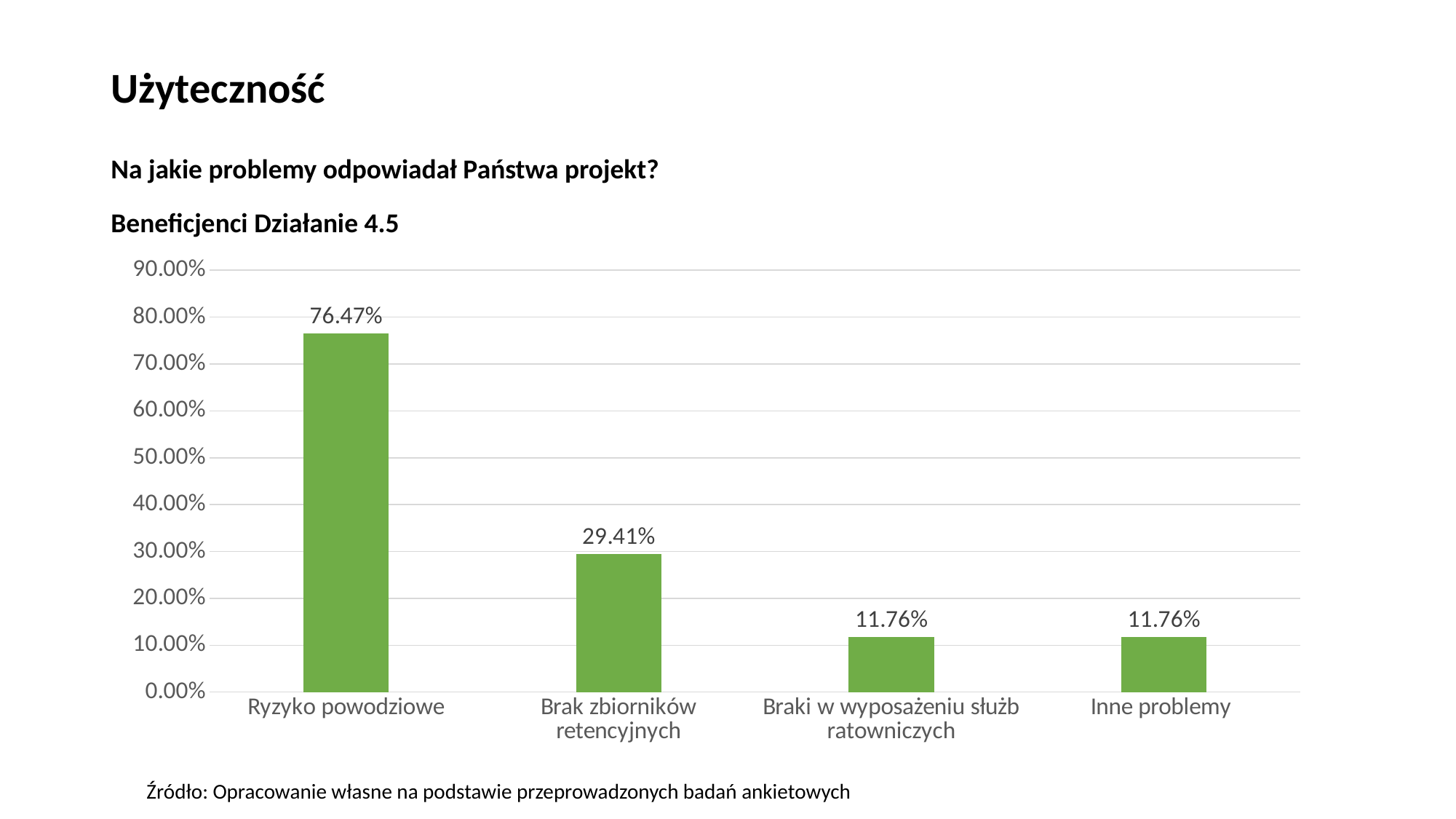

# Użyteczność
Na jakie problemy odpowiadał Państwa projekt?
Beneficjenci Działanie 4.5

### Chart

| Category | Seria 1 |
|---|---|
| Ryzyko powodziowe | 0.7647058823529411 |
| Brak zbiorników retencyjnych | 0.29411764705882354 |
| Braki w wyposażeniu służb ratowniczych | 0.11764705882352941 |
| Inne problemy  | 0.11764705882352941 |
Źródło: Opracowanie własne na podstawie przeprowadzonych badań ankietowych